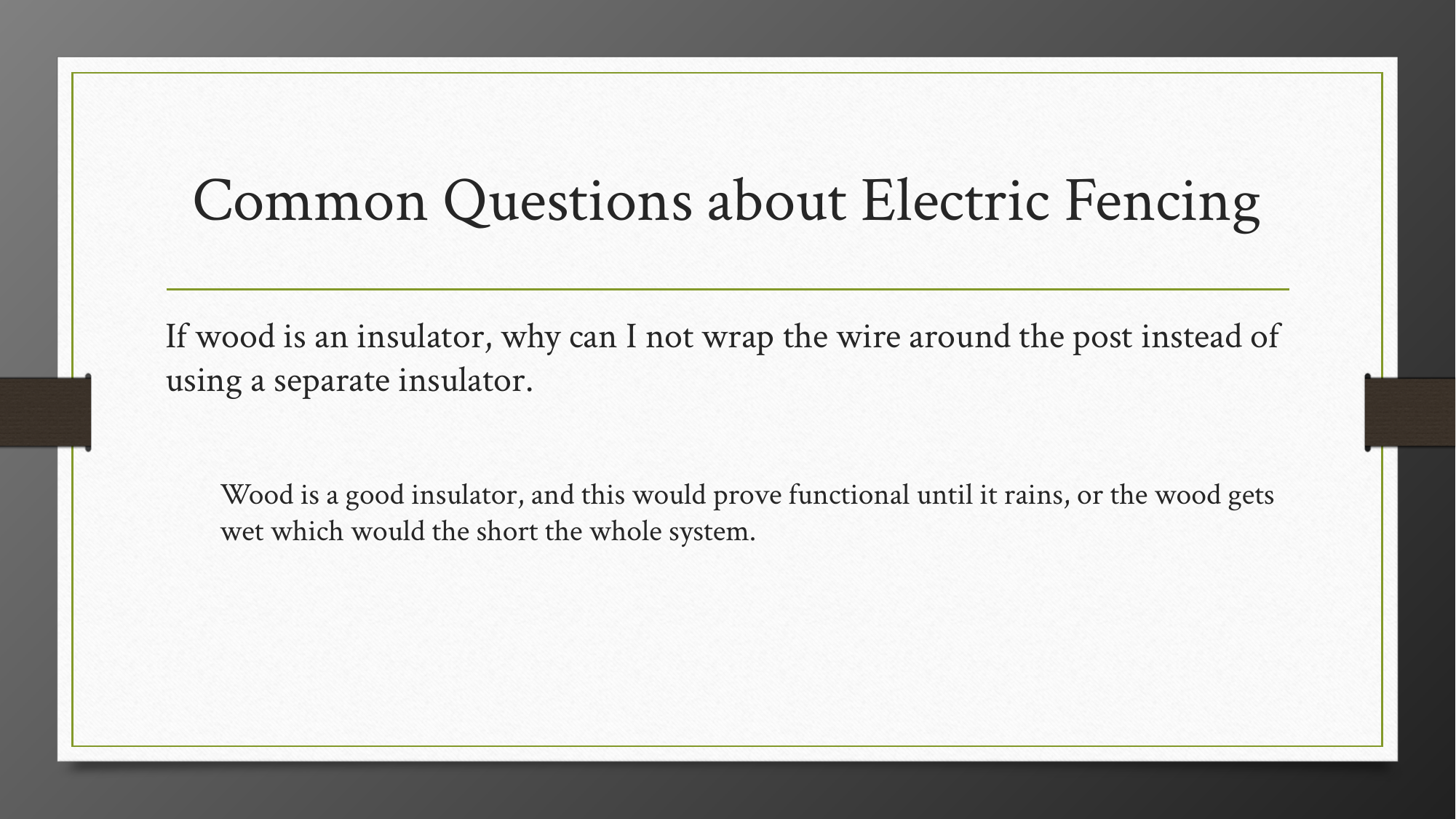

# Common Questions about Electric Fencing
If wood is an insulator, why can I not wrap the wire around the post instead of using a separate insulator.

Wood is a good insulator, and this would prove functional until it rains, or the wood gets wet which would the short the whole system.